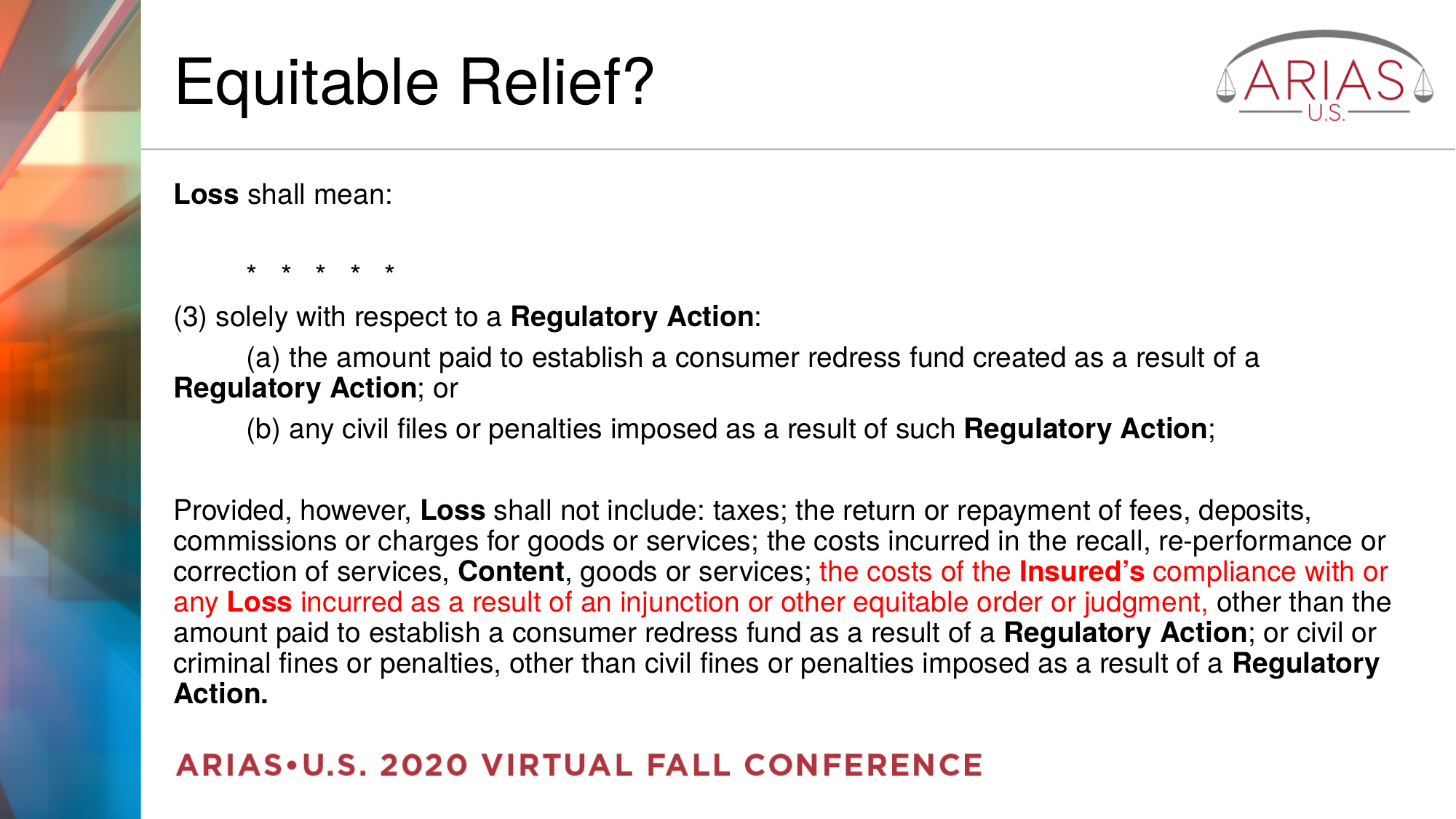

# Equitable Relief?
Loss shall mean:

	*   *   *   *   *
(3) solely with respect to a Regulatory Action:
	(a) the amount paid to establish a consumer redress fund created as a result of a 	Regulatory Action; or
	(b) any civil files or penalties imposed as a result of such Regulatory Action;

Provided, however, Loss shall not include: taxes; the return or repayment of fees, deposits, commissions or charges for goods or services; the costs incurred in the recall, re-performance or correction of services, Content, goods or services; the costs of the Insured’s compliance with or any Loss incurred as a result of an injunction or other equitable order or judgment, other than the amount paid to establish a consumer redress fund as a result of a Regulatory Action; or civil or criminal fines or penalties, other than civil fines or penalties imposed as a result of a Regulatory Action.